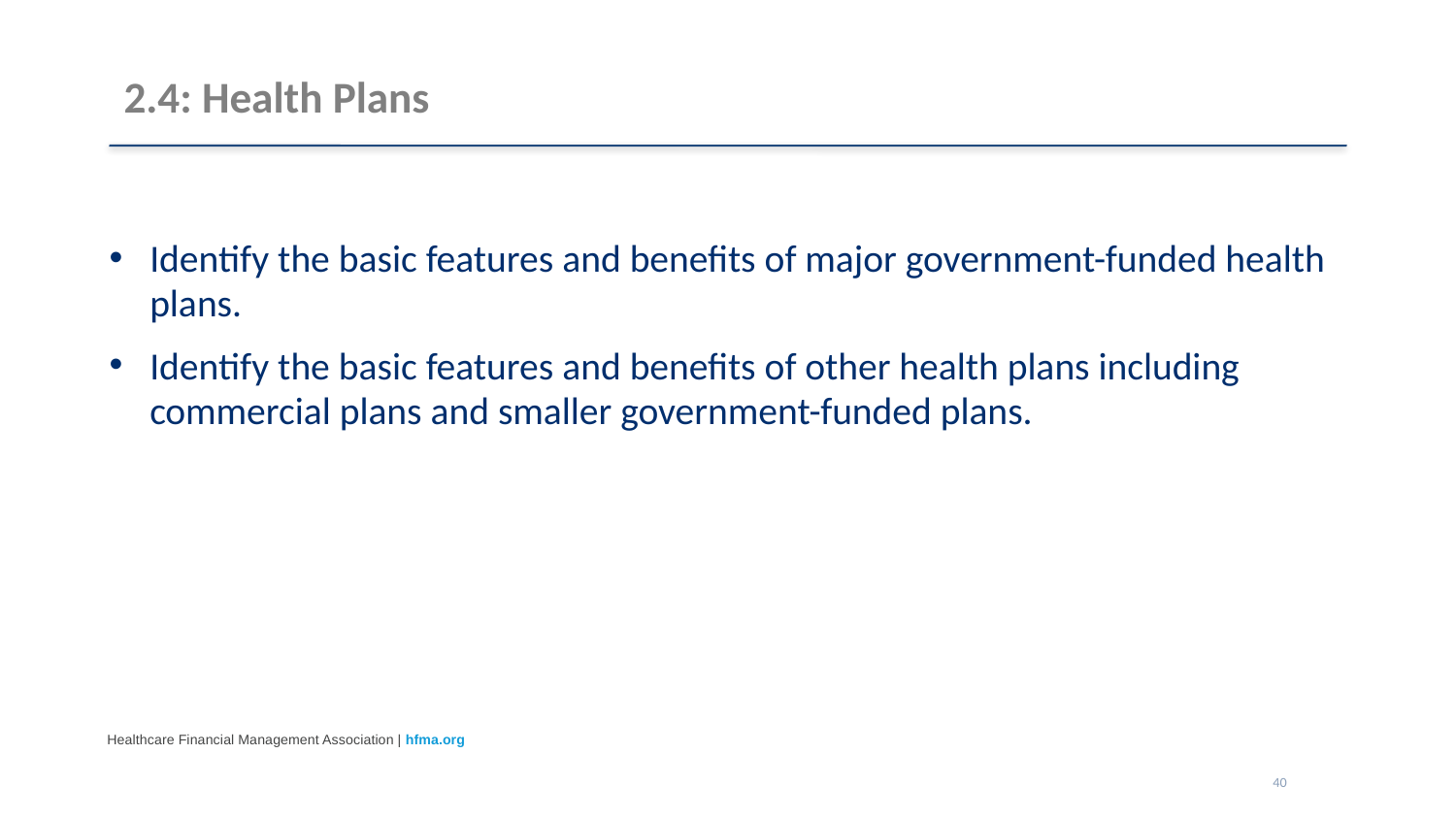

# 2.4: Health Plans

Identify the basic features and benefits of major government-funded health plans.
Identify the basic features and benefits of other health plans including commercial plans and smaller government-funded plans.
40